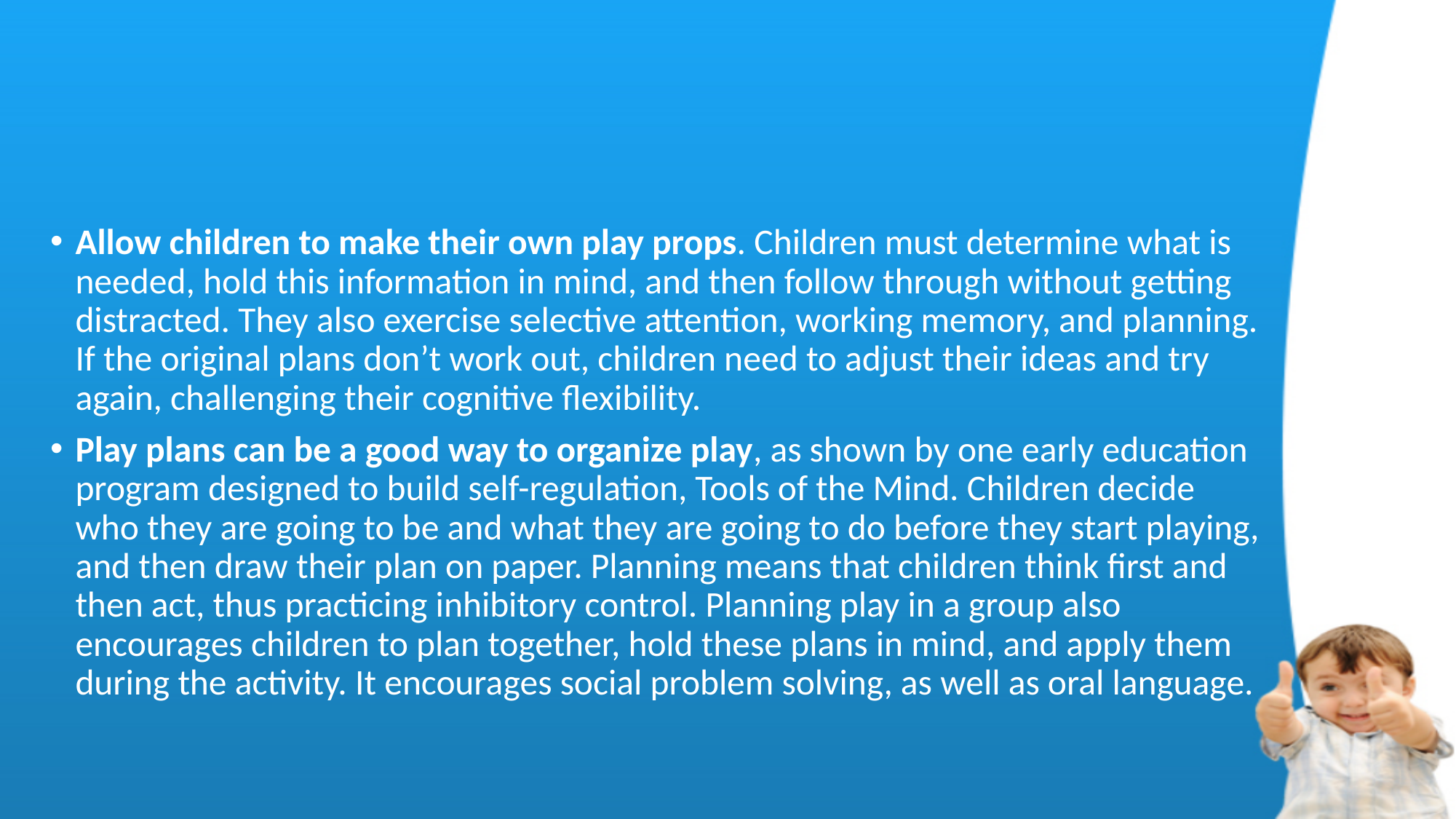

#
Allow children to make their own play props. Children must determine what is needed, hold this information in mind, and then follow through without getting distracted. They also exercise selective attention, working memory, and planning. If the original plans don’t work out, children need to adjust their ideas and try again, challenging their cognitive flexibility.
Play plans can be a good way to organize play, as shown by one early education program designed to build self-regulation, Tools of the Mind. Children decide who they are going to be and what they are going to do before they start playing, and then draw their plan on paper. Planning means that children think first and then act, thus practicing inhibitory control. Planning play in a group also encourages children to plan together, hold these plans in mind, and apply them during the activity. It encourages social problem solving, as well as oral language.